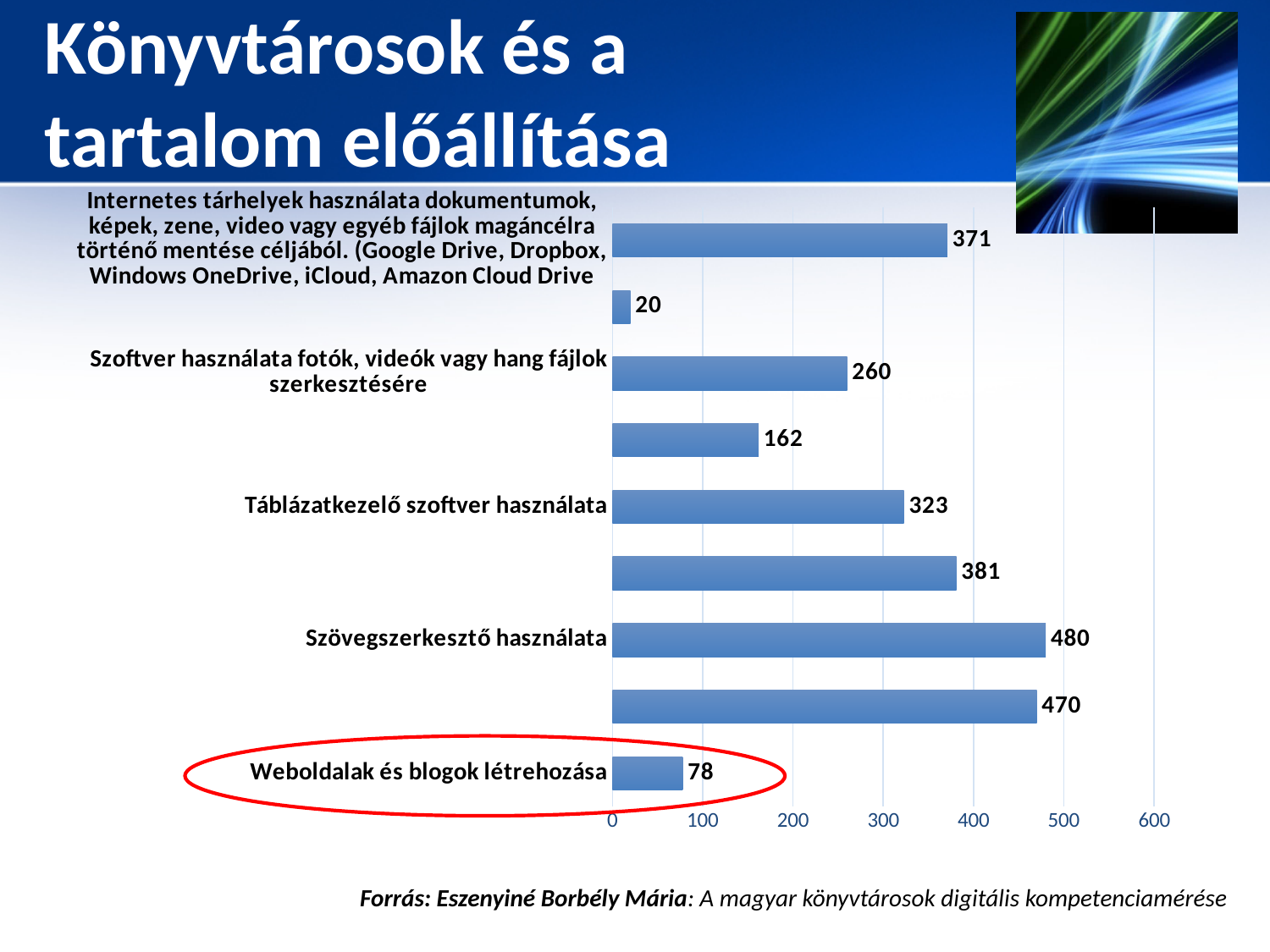

# Könyvtárosok és a tartalom előállítása

### Chart

| Category |  |
|---|---|
| Weboldalak és blogok létrehozása | 78.0 |
| Fájlok vagy könyvtárak másolása, mozgatása | 470.0 |
| Szövegszerkesztő használata | 480.0 |
| Szöveget, képeket, táblázatokat vagy diagramokat tartalmazó prezentációk vagy dokumentumok létrehozása | 381.0 |
| Táblázatkezelő szoftver használata | 323.0 |
| Táblázatkezelő szoftver haladó funkcióinak használata az adatok elemzéséhez és rendezéséhez, mint például válogatás, szűrés, képletek használata, diagramok létrehozása | 162.0 |
| Szoftver használata fotók, videók vagy hang fájlok szerkesztésére | 260.0 |
| Kód írása egy programozási nyelven | 20.0 |
| Internetes tárhelyek használata dokumentumok, képek, zene, video vagy egyéb fájlok magáncélra történő mentése céljából. (Google Drive, Dropbox, Windows OneDrive, iCloud, Amazon Cloud Drive | 371.0 |
Forrás: Eszenyiné Borbély Mária: A magyar könyvtárosok digitális kompetenciamérése